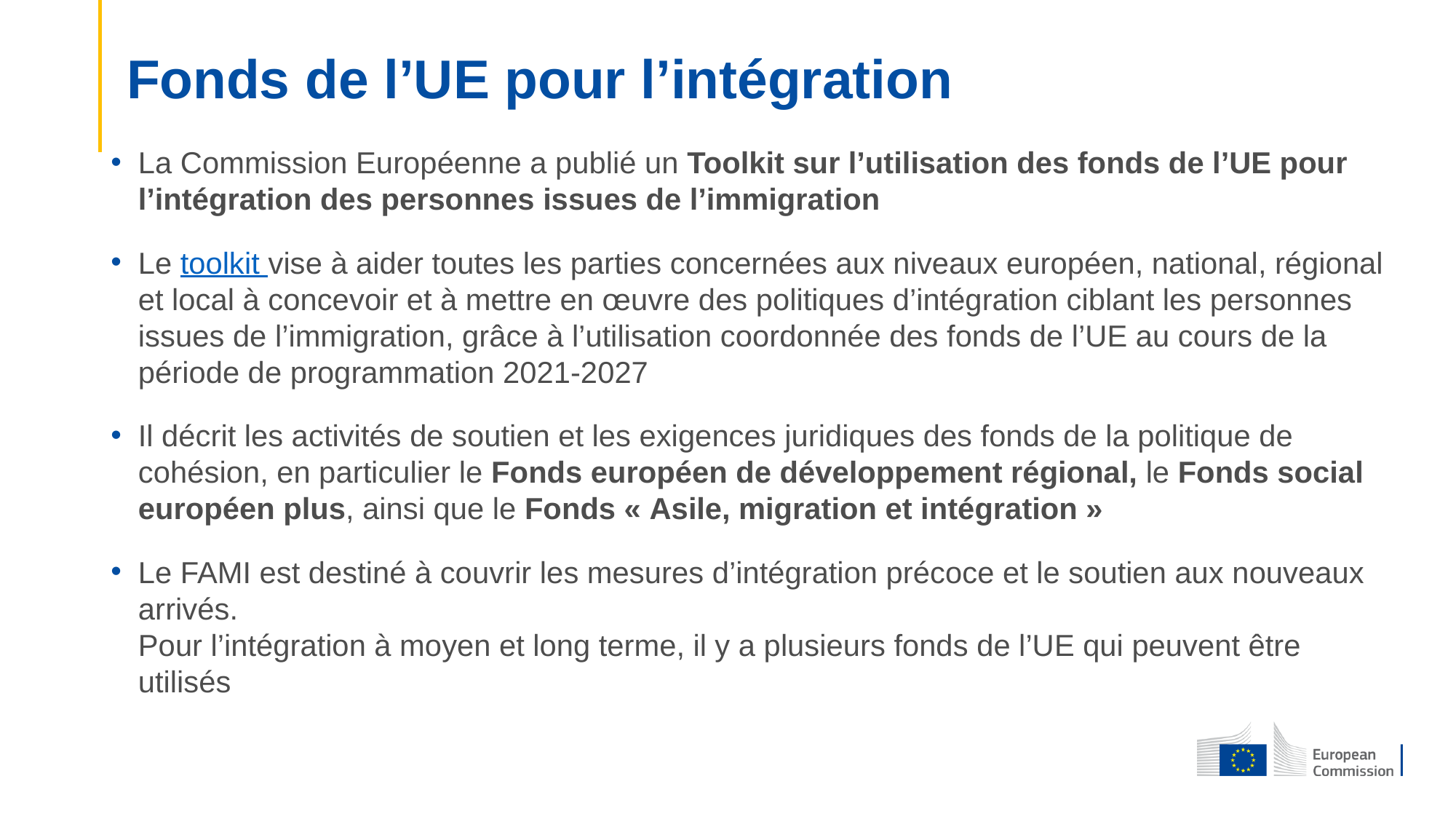

# Fonds de l’UE pour l’intégration
La Commission Européenne a publié un Toolkit sur l’utilisation des fonds de l’UE pour l’intégration des personnes issues de l’immigration
Le toolkit vise à aider toutes les parties concernées aux niveaux européen, national, régional et local à concevoir et à mettre en œuvre des politiques d’intégration ciblant les personnes issues de l’immigration, grâce à l’utilisation coordonnée des fonds de l’UE au cours de la période de programmation 2021-2027
Il décrit les activités de soutien et les exigences juridiques des fonds de la politique de cohésion, en particulier le Fonds européen de développement régional, le Fonds social européen plus, ainsi que le Fonds « Asile, migration et intégration »
Le FAMI est destiné à couvrir les mesures d’intégration précoce et le soutien aux nouveaux arrivés.
Pour l’intégration à moyen et long terme, il y a plusieurs fonds de l’UE qui peuvent être utilisés